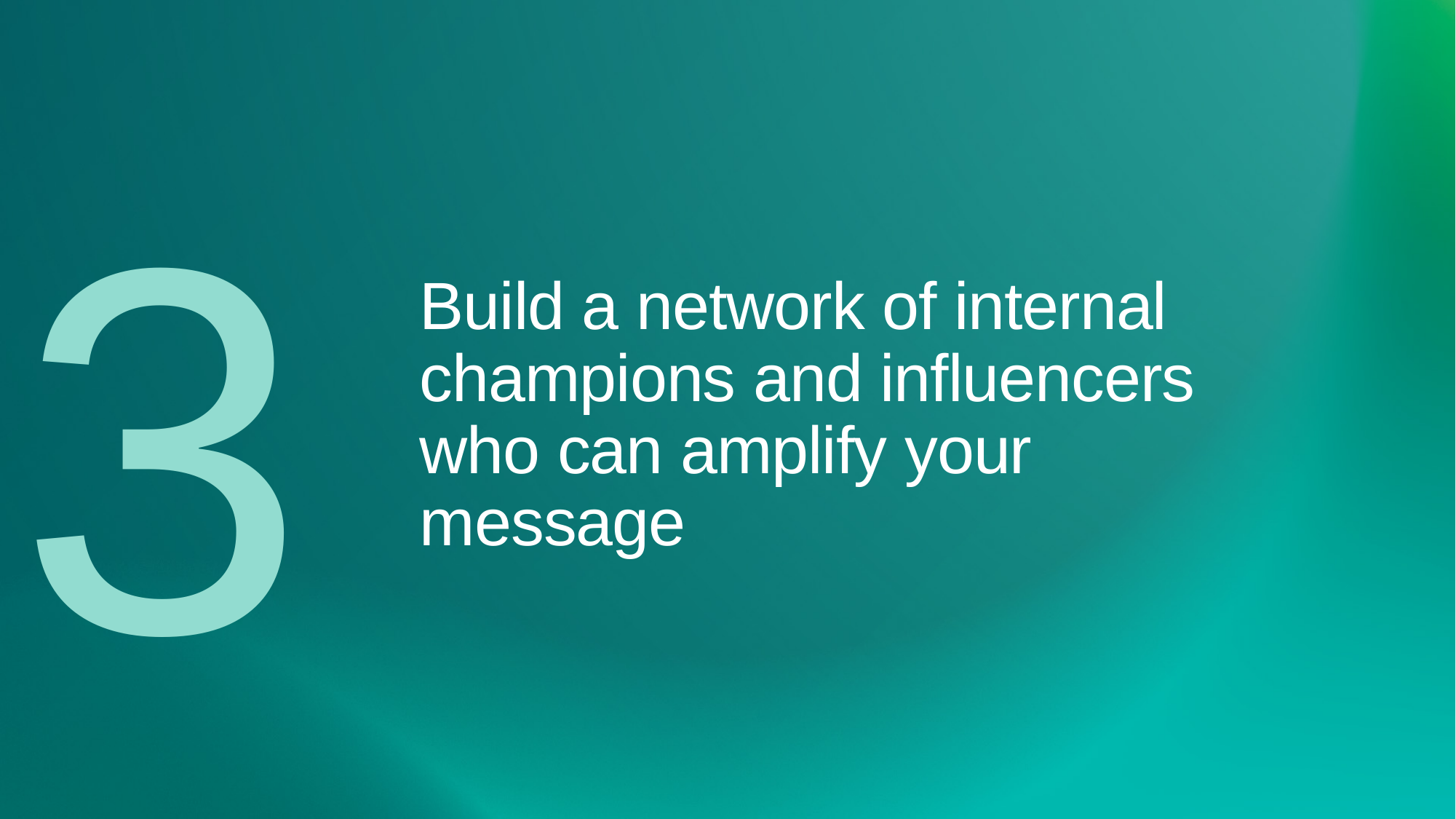

3
# Build a network of internal champions and influencers who can amplify your message